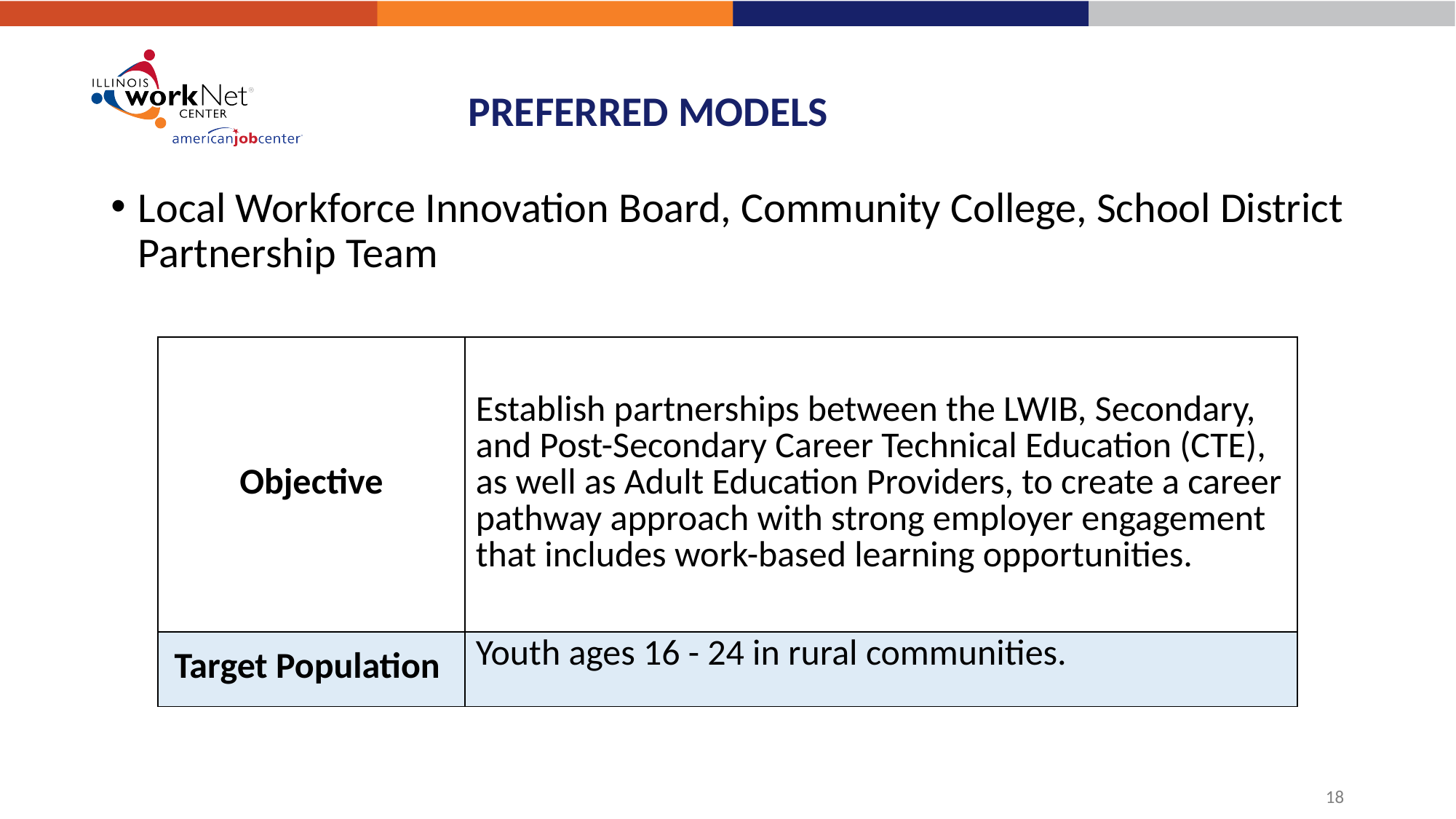

# PREFERRED MODELS
Local Workforce Innovation Board, Community College, School District Partnership Team
| Objective | Establish partnerships between the LWIB, Secondary, and Post-Secondary Career Technical Education (CTE), as well as Adult Education Providers, to create a career pathway approach with strong employer engagement that includes work-based learning opportunities. |
| --- | --- |
| Target Population | Youth ages 16 - 24 in rural communities. |
18